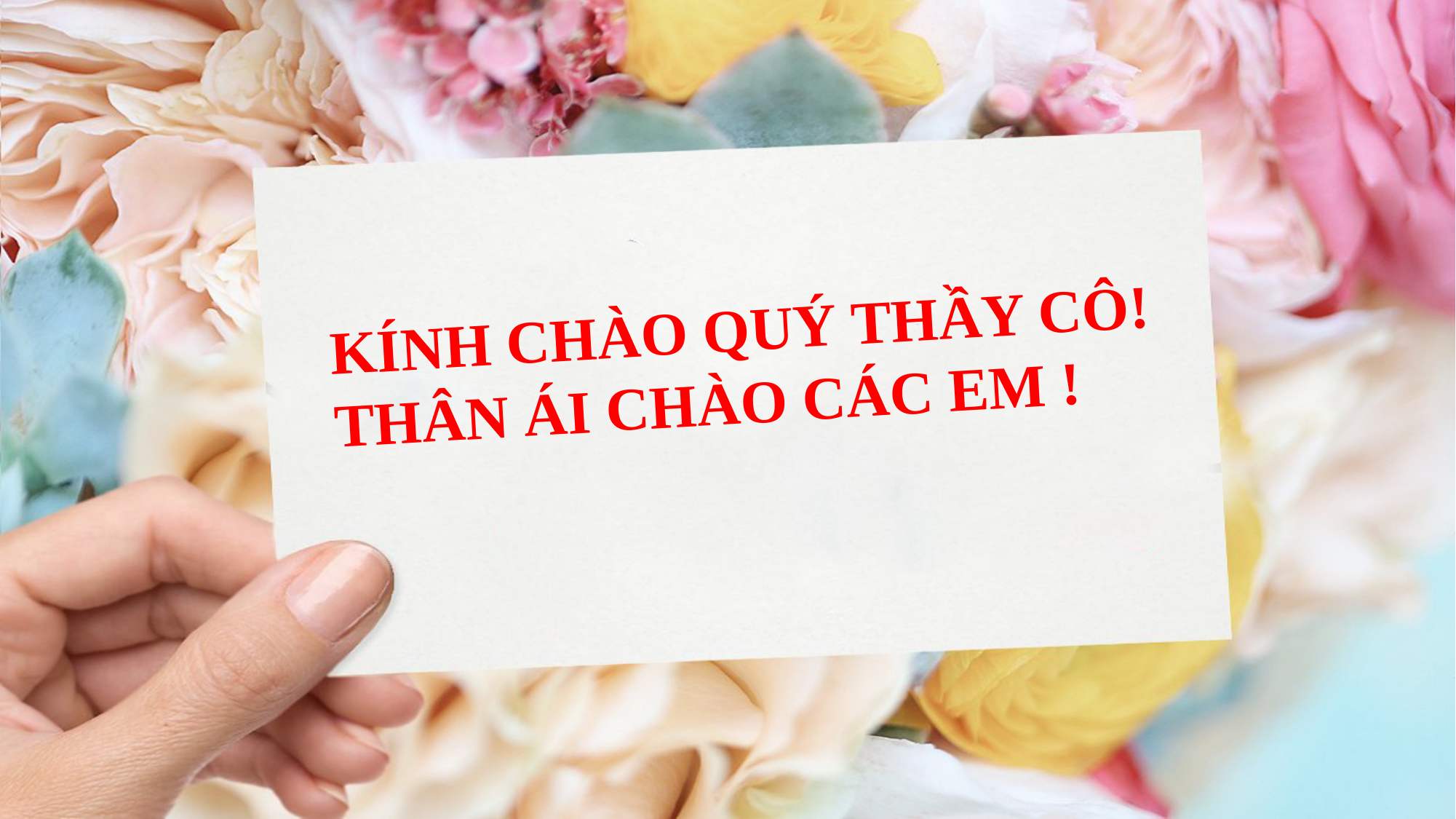

KÍNH CHÀO QUÝ THẦY CÔ!
THÂN ÁI CHÀO CÁC EM !